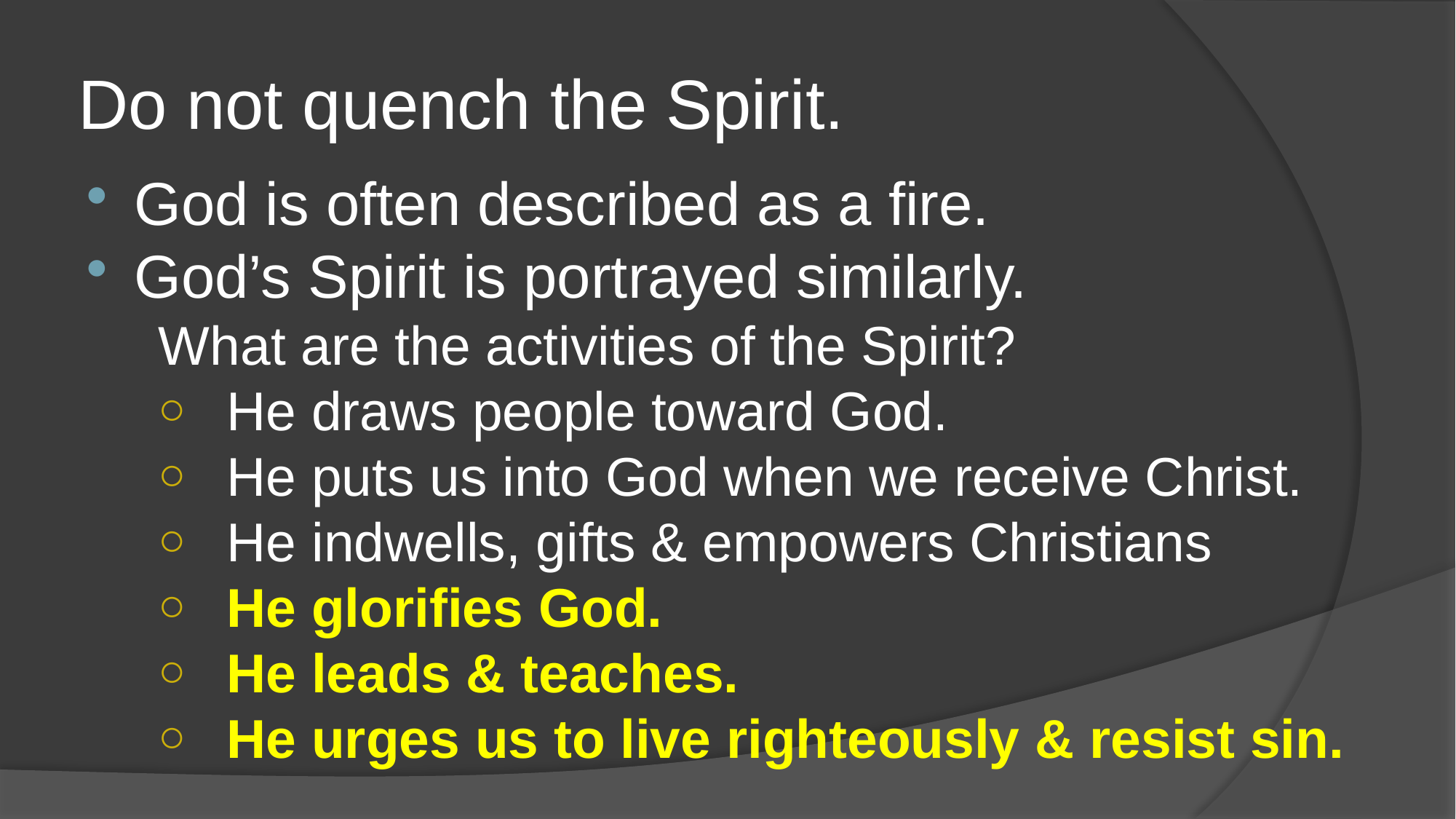

# Do not quench the Spirit.
God is often described as a fire.
God’s Spirit is portrayed similarly.
What are the activities of the Spirit?
He draws people toward God.
He puts us into God when we receive Christ.
He indwells, gifts & empowers Christians
He glorifies God.
He leads & teaches.
He urges us to live righteously & resist sin.